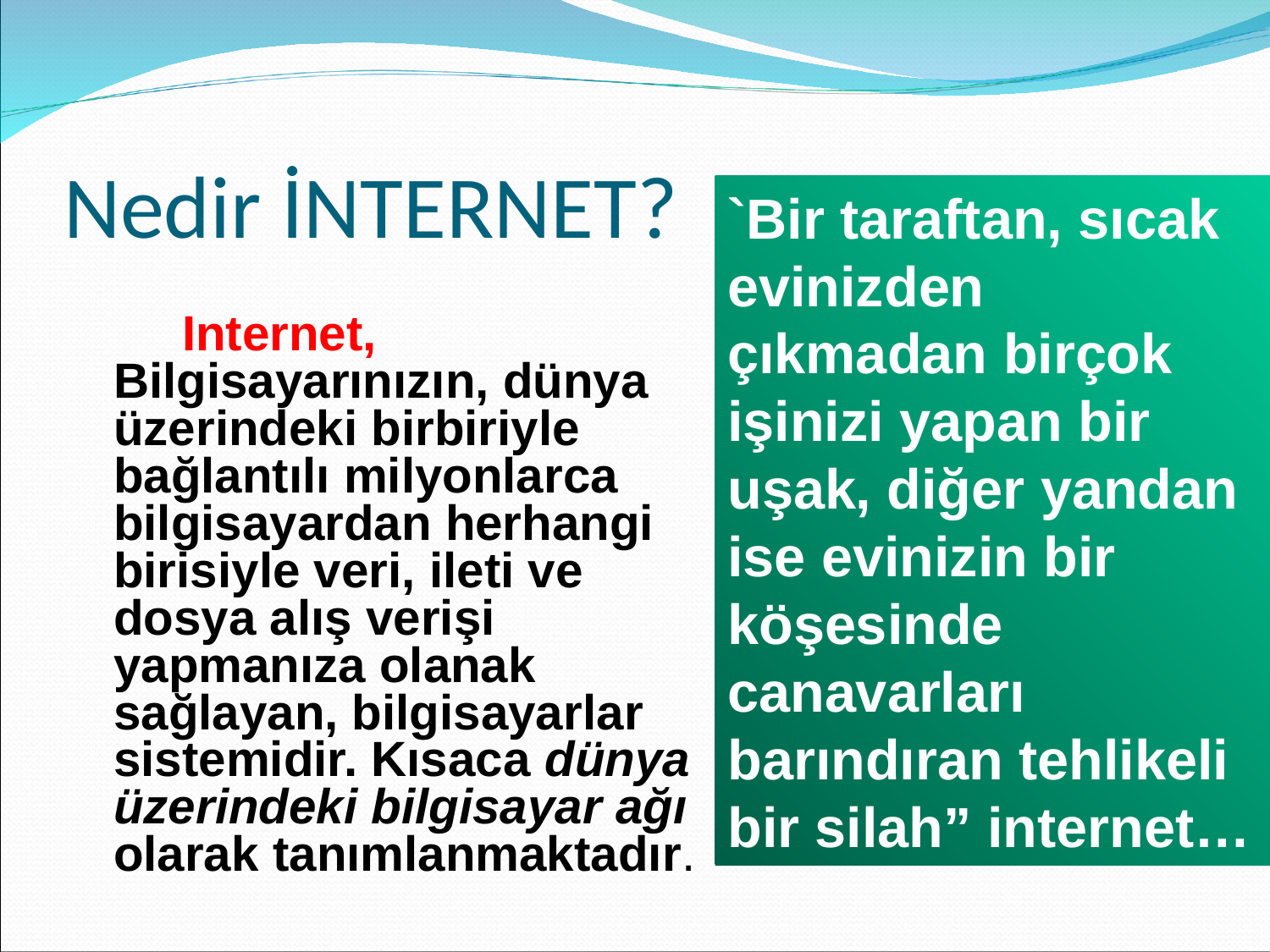

# Nedir İNTERNET?
`Bir taraftan, sıcak evinizden çıkmadan birçok işinizi yapan bir uşak, diğer yandan ise evinizin bir köşesinde canavarları barındıran tehlikeli bir silah” internet…
         Internet, Bilgisayarınızın, dünya üzerindeki birbiriyle bağlantılı milyonlarca bilgisayardan herhangi birisiyle veri, ileti ve dosya alış verişi yapmanıza olanak sağlayan, bilgisayarlar sistemidir. Kısaca dünya üzerindeki bilgisayar ağı olarak tanımlanmaktadır.